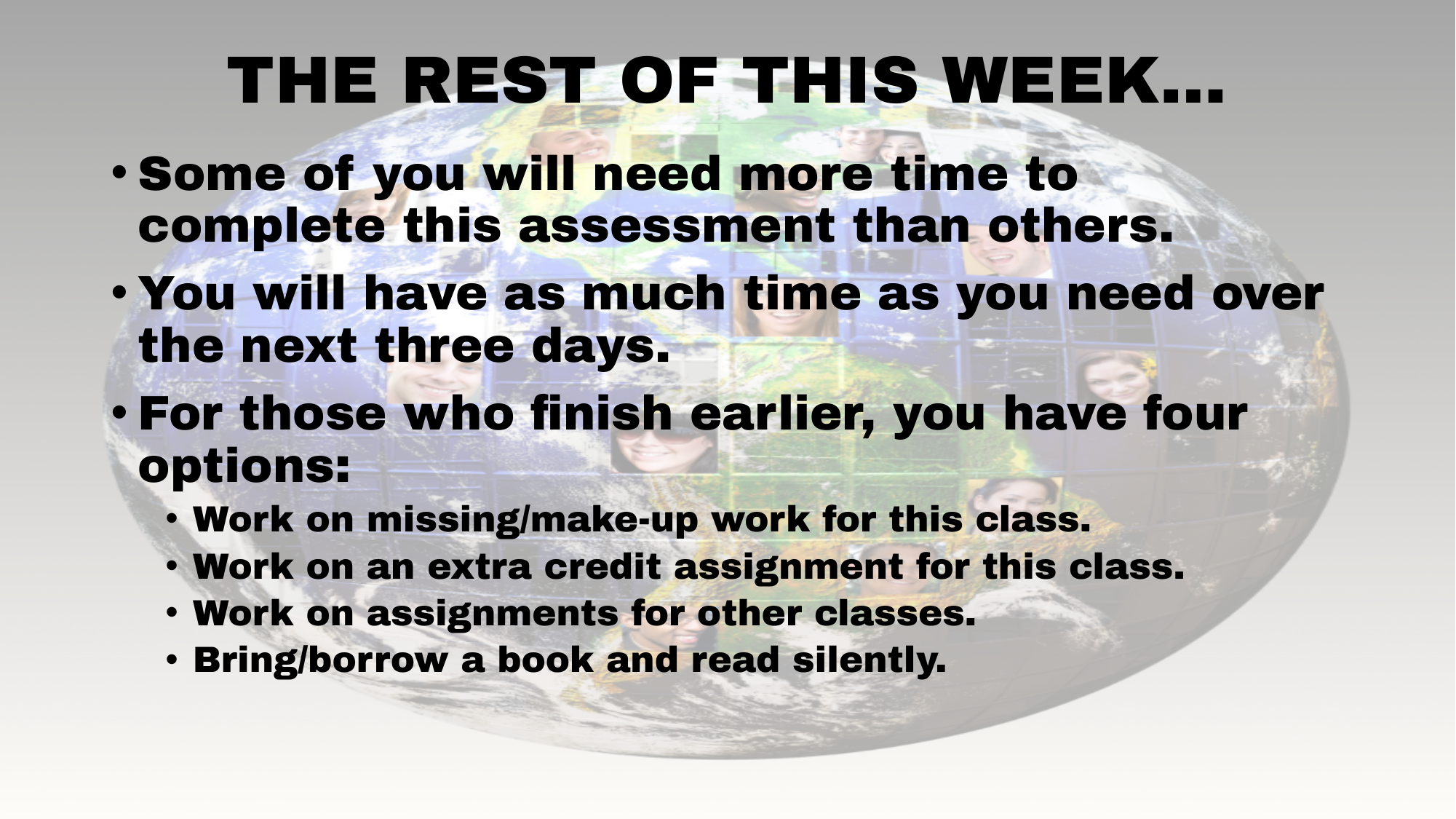

# THE REST OF THIS WEEK…
Some of you will need more time to complete this assessment than others.
You will have as much time as you need over the next three days.
For those who finish earlier, you have four options:
Work on missing/make-up work for this class.
Work on an extra credit assignment for this class.
Work on assignments for other classes.
Bring/borrow a book and read silently.